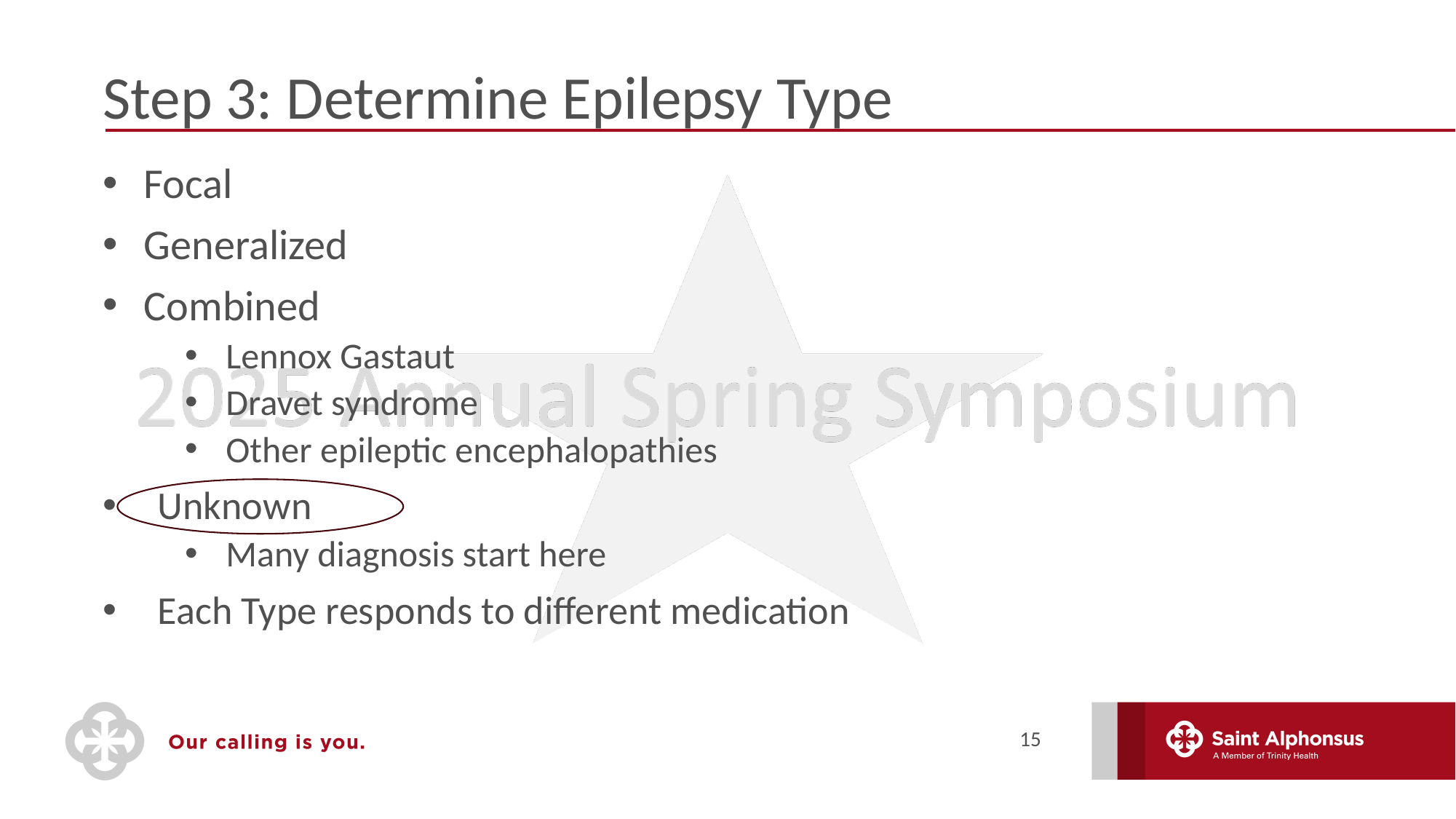

# Step 3: Determine Epilepsy Type
Focal
Generalized
Combined
Lennox Gastaut
Dravet syndrome
Other epileptic encephalopathies
Unknown
Many diagnosis start here
Each Type responds to different medication

15